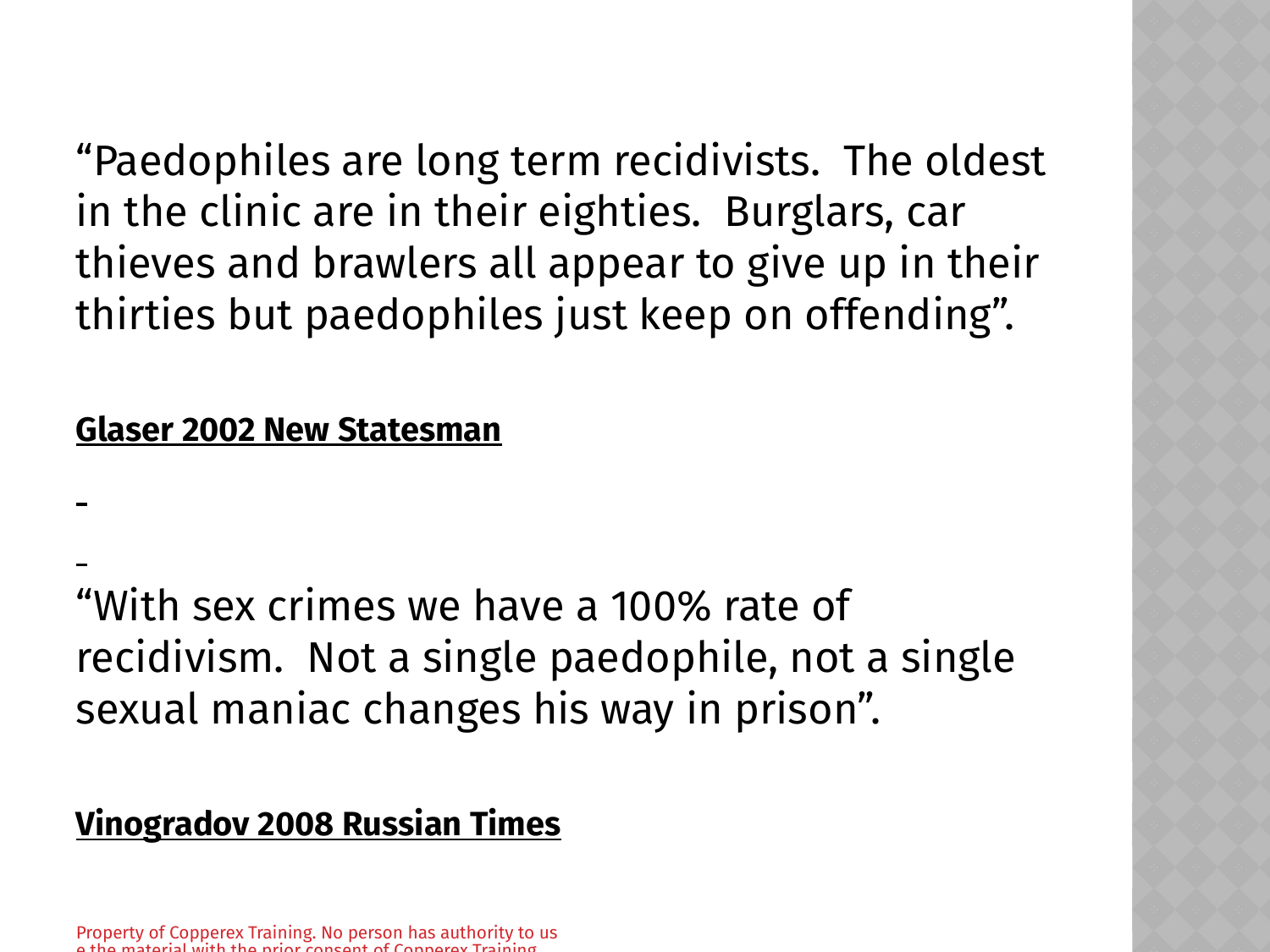

“Paedophiles are long term recidivists.  The oldest in the clinic are in their eighties.  Burglars, car thieves and brawlers all appear to give up in their thirties but paedophiles just keep on offending”.

Glaser 2002 New Statesman

“With sex crimes we have a 100% rate of recidivism.  Not a single paedophile, not a single sexual maniac changes his way in prison”.

Vinogradov 2008 Russian Times
Property of Copperex Training. No person has authority to use the material with the prior consent of Copperex Training.